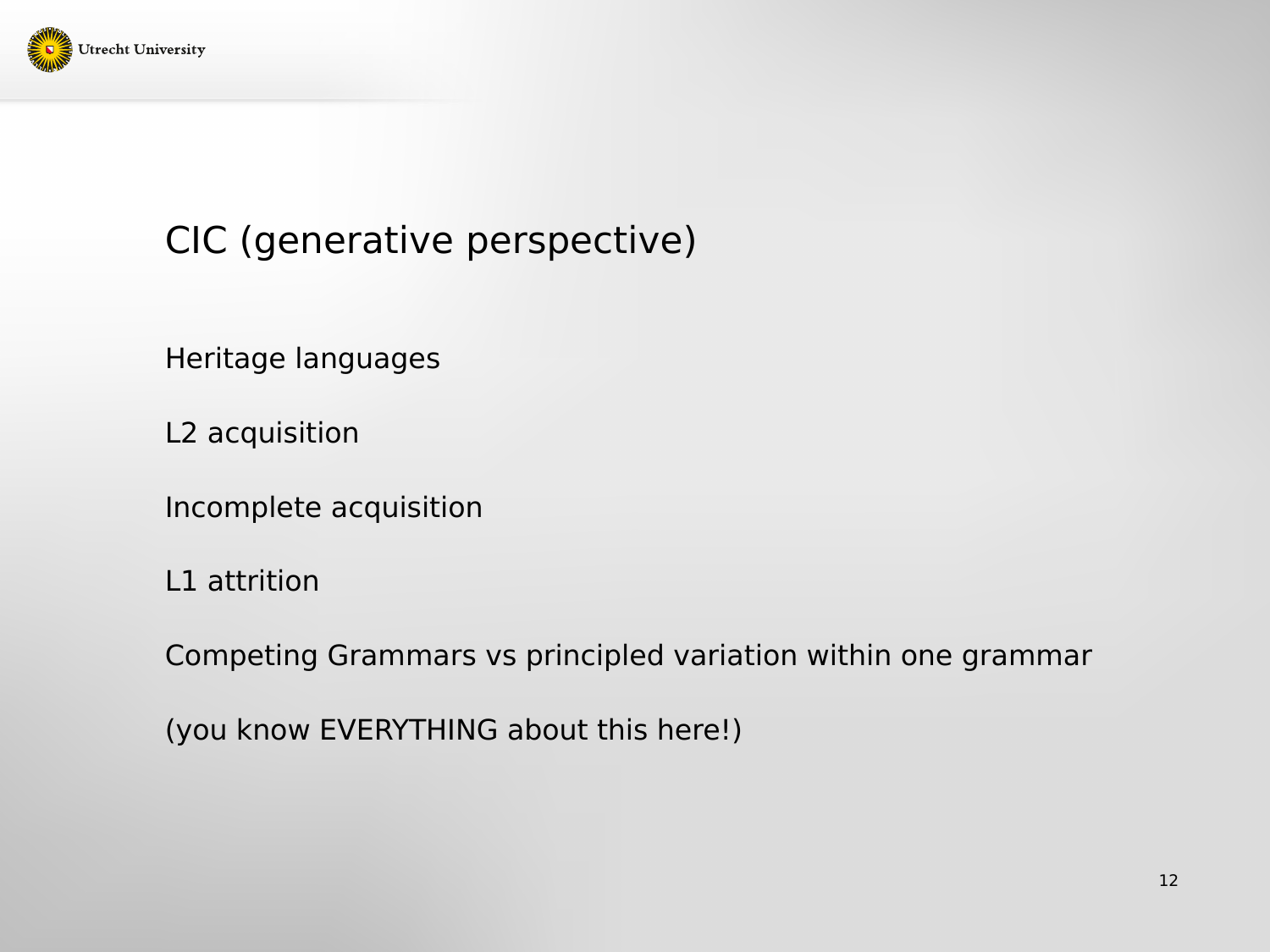

# CIC (generative perspective)
Heritage languages

L2 acquisition

Incomplete acquisition

L1 attrition

Competing Grammars vs principled variation within one grammar

(you know EVERYTHING about this here!)
12